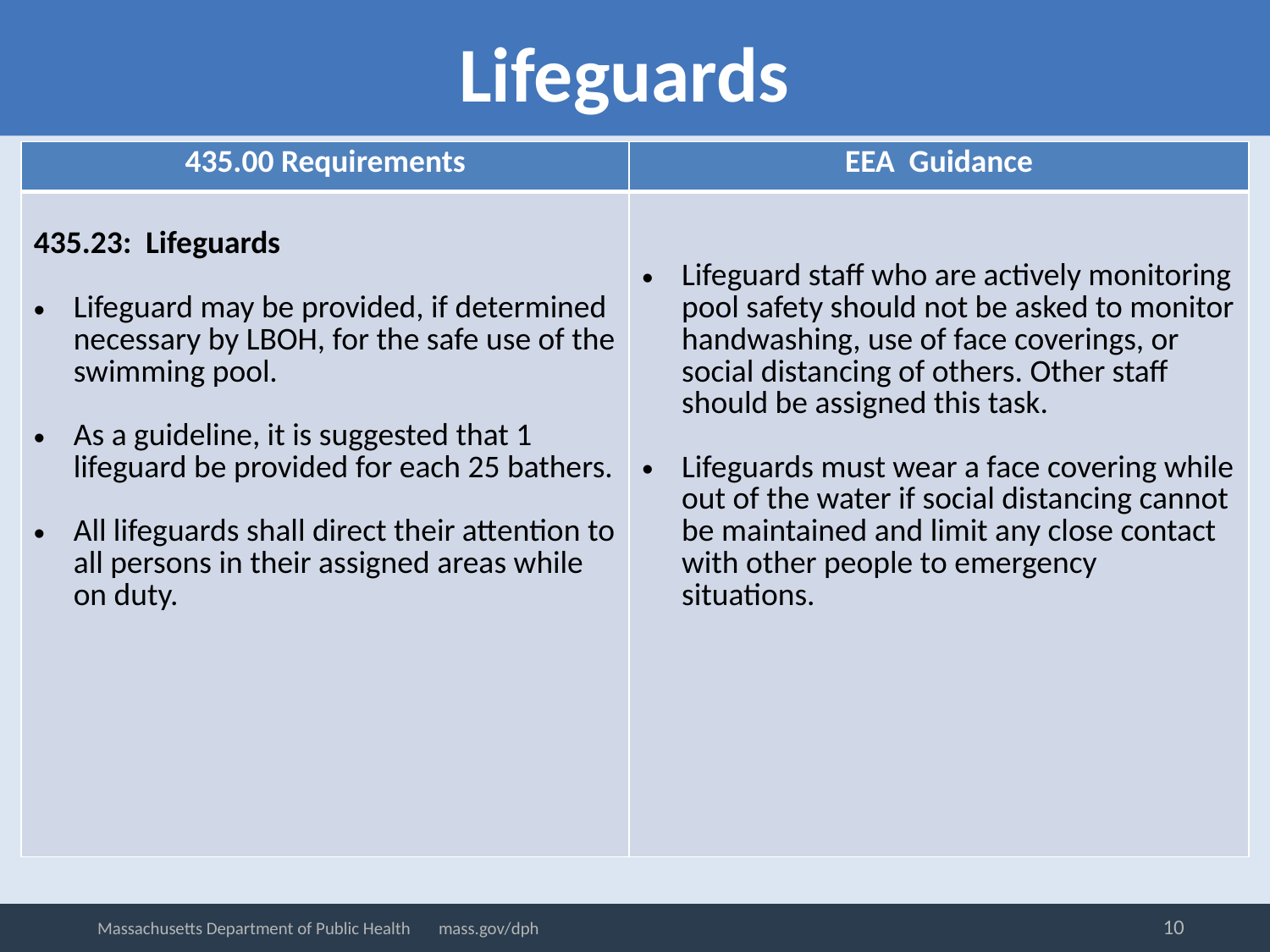

Lifeguards
| 435.00 Requirements | EEA Guidance |
| --- | --- |
| 435.23: Lifeguards Lifeguard may be provided, if determined necessary by LBOH, for the safe use of the swimming pool. As a guideline, it is suggested that 1 lifeguard be provided for each 25 bathers. All lifeguards shall direct their attention to all persons in their assigned areas while on duty. | Lifeguard staff who are actively monitoring pool safety should not be asked to monitor handwashing, use of face coverings, or social distancing of others. Other staff should be assigned this task. Lifeguards must wear a face covering while out of the water if social distancing cannot be maintained and limit any close contact with other people to emergency situations. |
10
Massachusetts Department of Public Health       mass.gov/dph